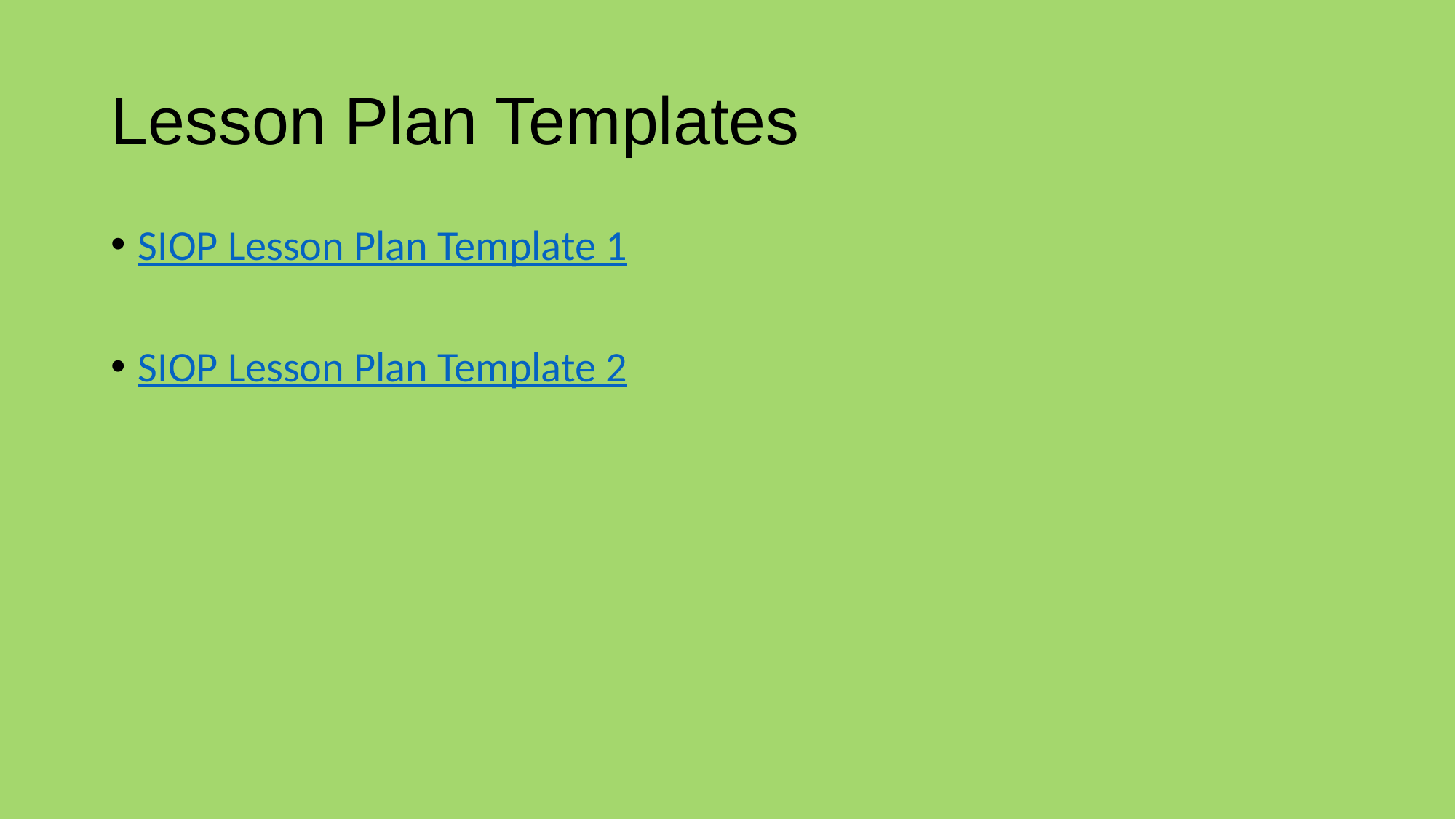

# Lesson Plan Templates
SIOP Lesson Plan Template 1

SIOP Lesson Plan Template 2